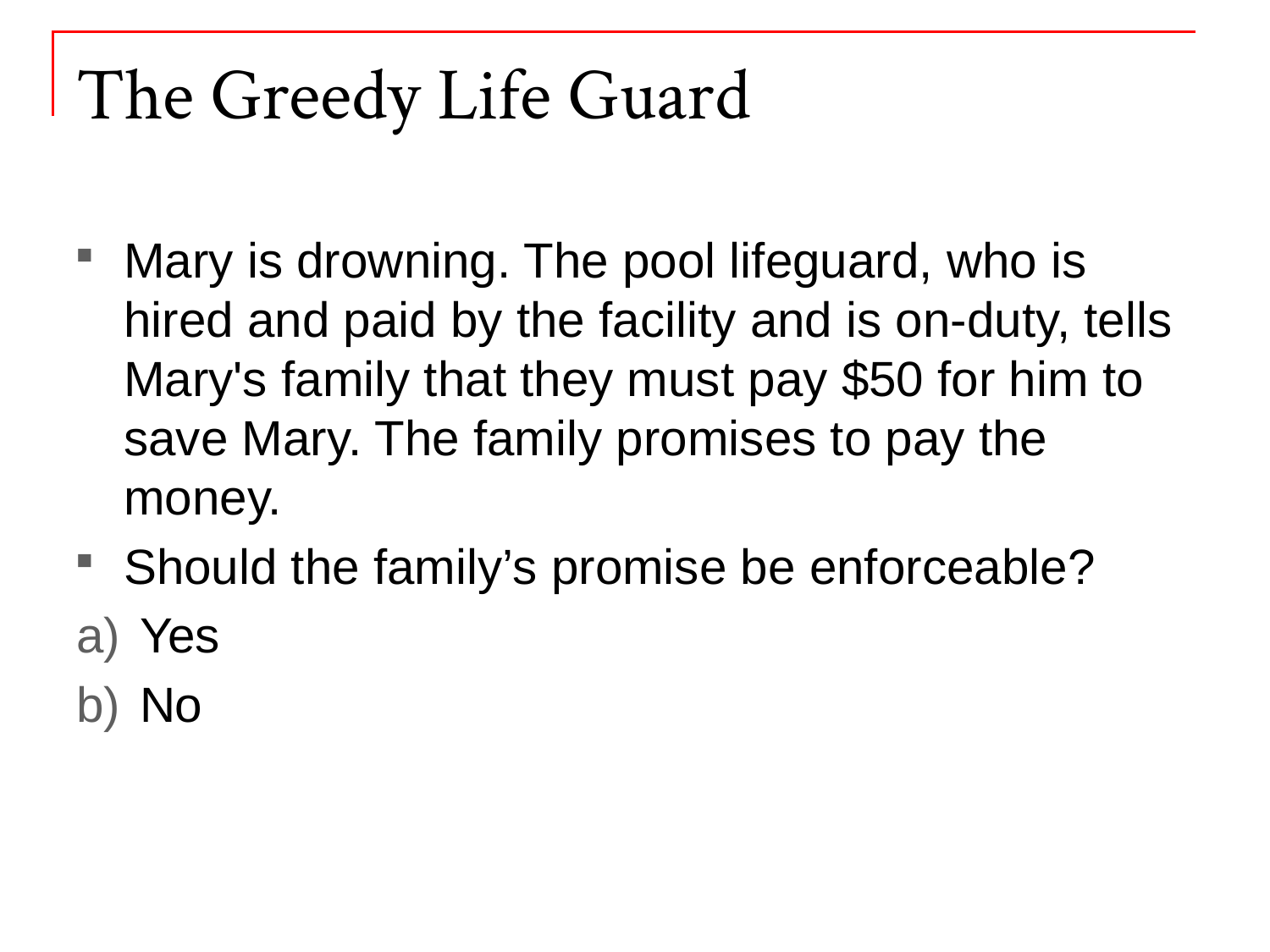

# The Greedy Life Guard
Mary is drowning. The pool lifeguard, who is hired and paid by the facility and is on-duty, tells Mary's family that they must pay $50 for him to save Mary. The family promises to pay the money.
Should the family’s promise be enforceable?
Yes
No